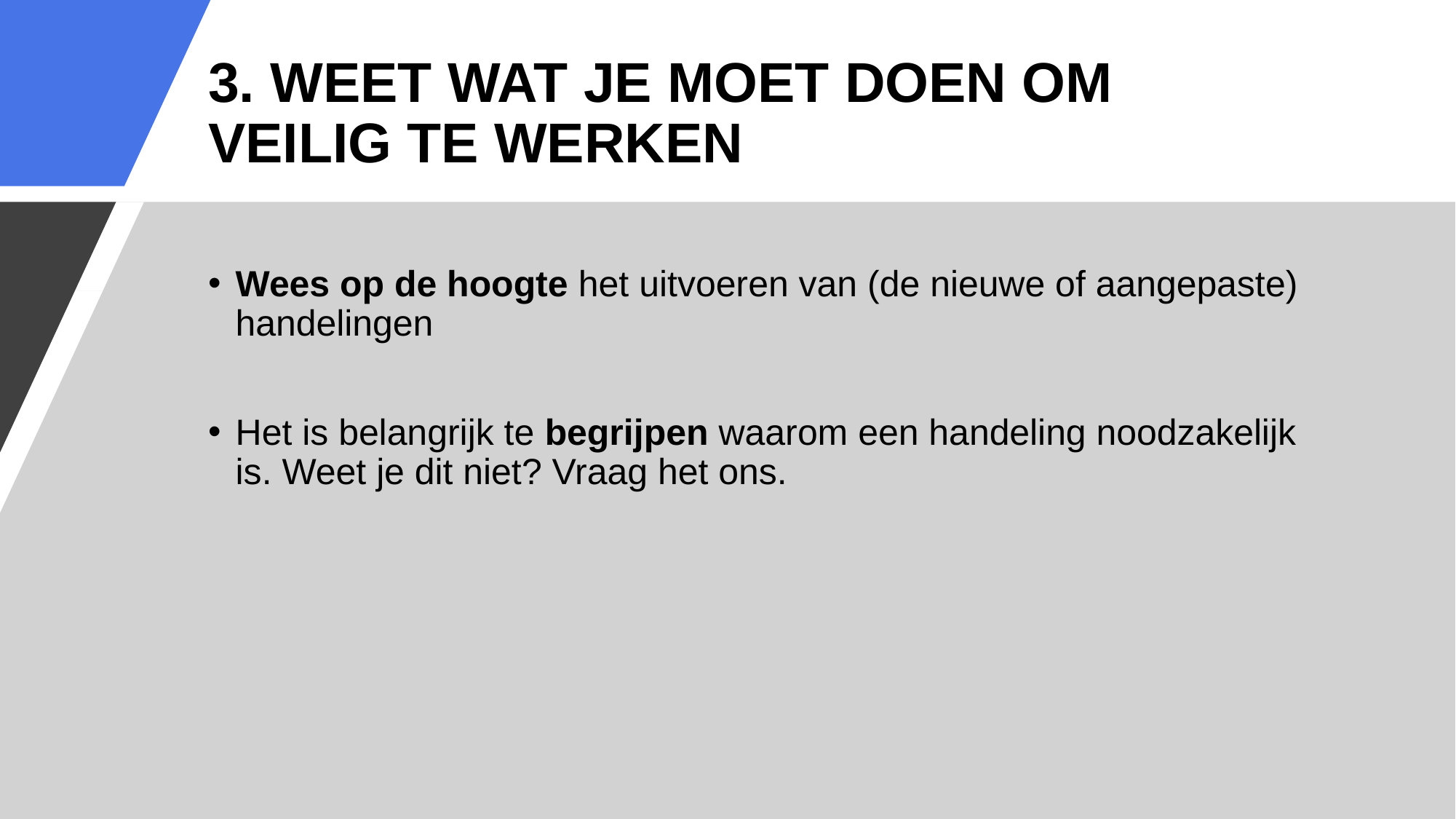

# 3. Weet wat je moet doen om veilig te werken

Wees op de hoogte het uitvoeren van (de nieuwe of aangepaste) handelingen

Het is belangrijk te begrijpen waarom een handeling noodzakelijk is. Weet je dit niet? Vraag het ons.